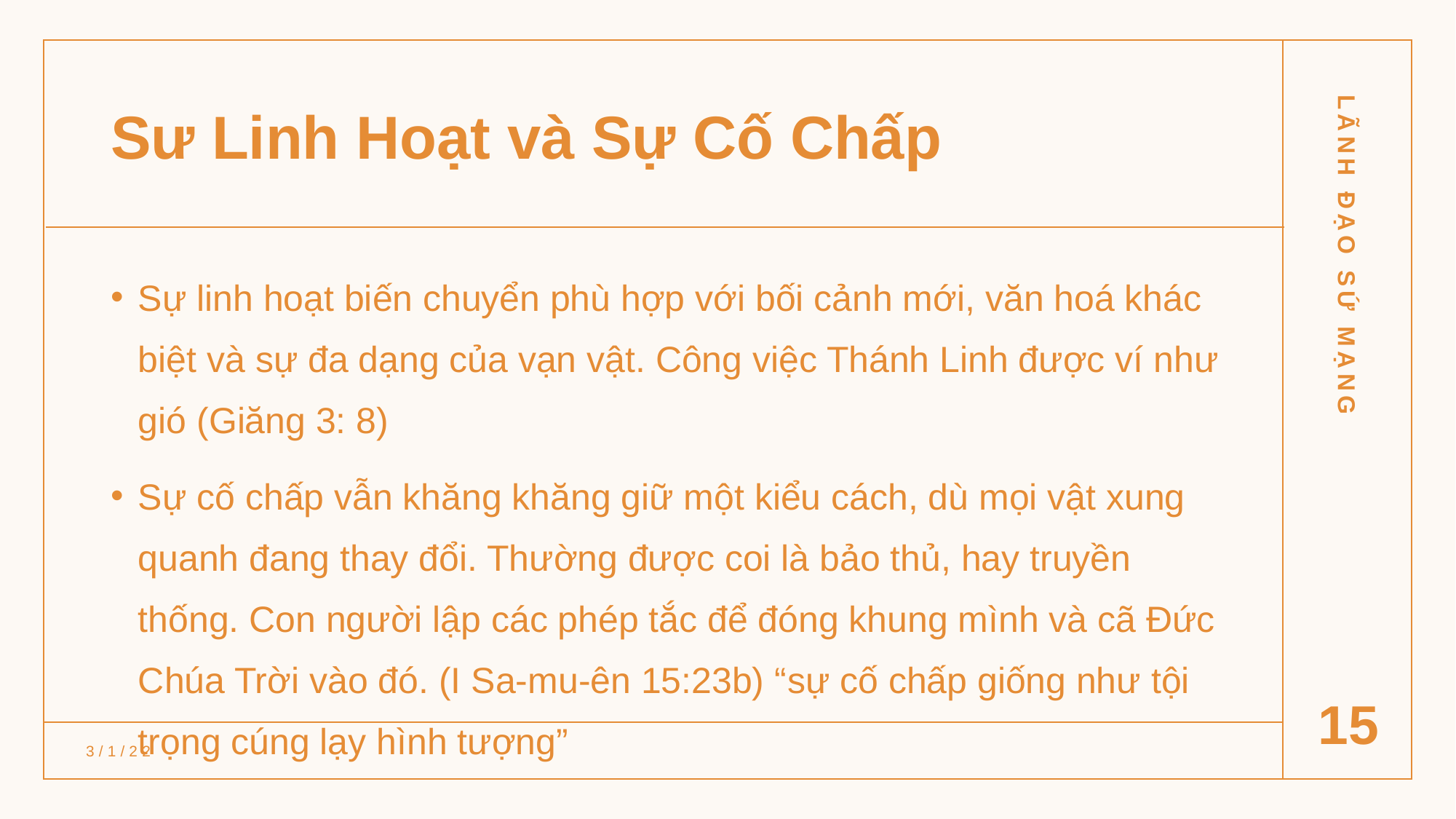

# Sư Linh Hoạt và Sự Cố Chấp
Sự linh hoạt biến chuyển phù hợp với bối cảnh mới, văn hoá khác biệt và sự đa dạng của vạn vật. Công việc Thánh Linh được ví như gió (Giăng 3: 8)
Sự cố chấp vẫn khăng khăng giữ một kiểu cách, dù mọi vật xung quanh đang thay đổi. Thường được coi là bảo thủ, hay truyền thống. Con người lập các phép tắc để đóng khung mình và cã Đức Chúa Trời vào đó. (I Sa-mu-ên 15:23b) “sự cố chấp giống như tội trọng cúng lạy hình tượng”
LÃNH ĐẠO SỨ MẠNG
15
3/1/22